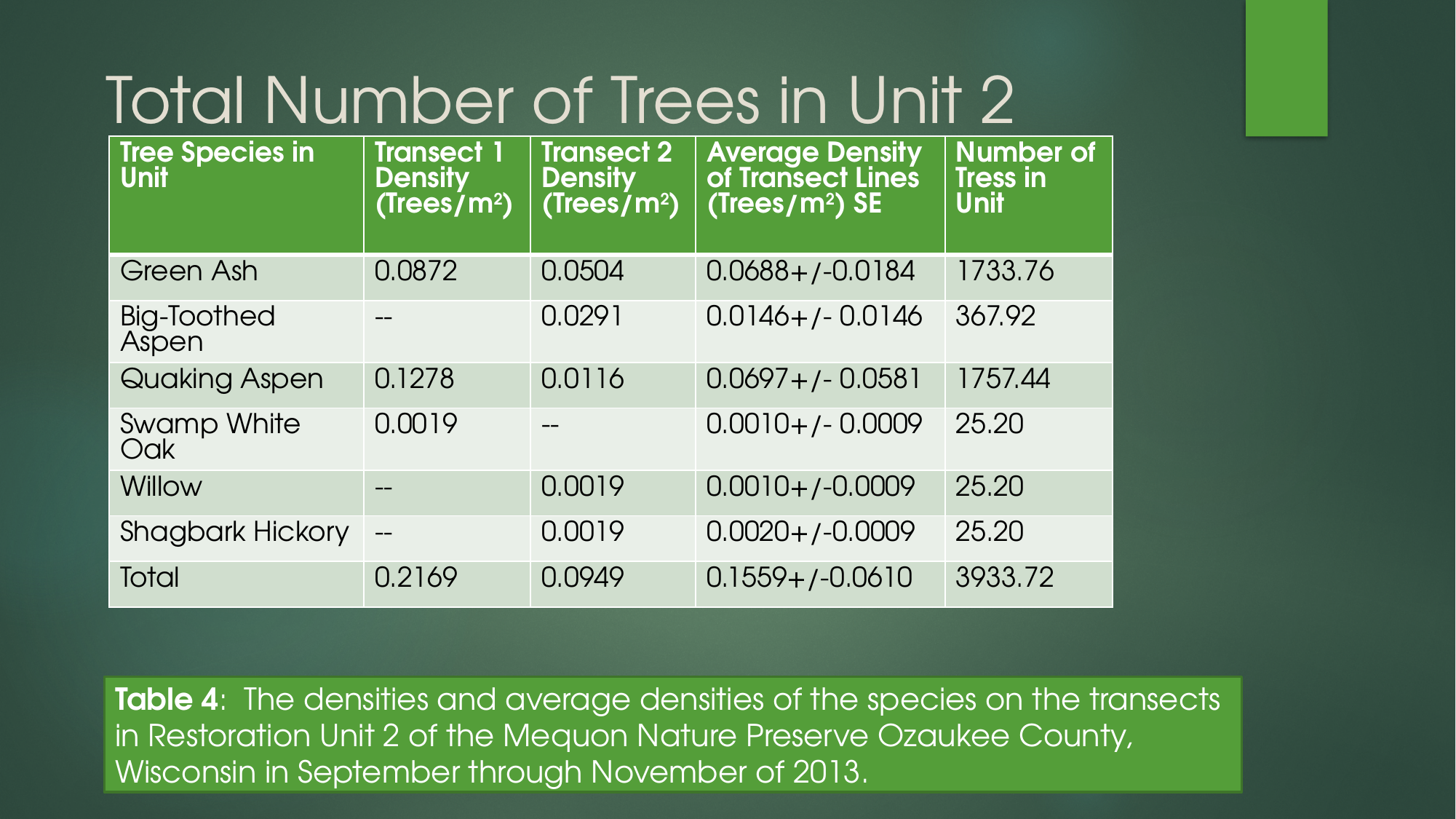

# Total Number of Trees in Unit 2
| Tree Species in Unit | Transect 1 Density (Trees/m2) | Transect 2 Density (Trees/m2) | Average Density of Transect Lines (Trees/m2) SE | Number of Tress in Unit |
| --- | --- | --- | --- | --- |
| Green Ash | 0.0872 | 0.0504 | 0.0688+/-0.0184 | 1733.76 |
| Big-Toothed Aspen | -- | 0.0291 | 0.0146+/- 0.0146 | 367.92 |
| Quaking Aspen | 0.1278 | 0.0116 | 0.0697+/- 0.0581 | 1757.44 |
| Swamp White Oak | 0.0019 | -- | 0.0010+/- 0.0009 | 25.20 |
| Willow | -- | 0.0019 | 0.0010+/-0.0009 | 25.20 |
| Shagbark Hickory | -- | 0.0019 | 0.0020+/-0.0009 | 25.20 |
| Total | 0.2169 | 0.0949 | 0.1559+/-0.0610 | 3933.72 |
Table 4:  The densities and average densities of the species on the transects in Restoration Unit 2 of the Mequon Nature Preserve Ozaukee County, Wisconsin in September through November of 2013.